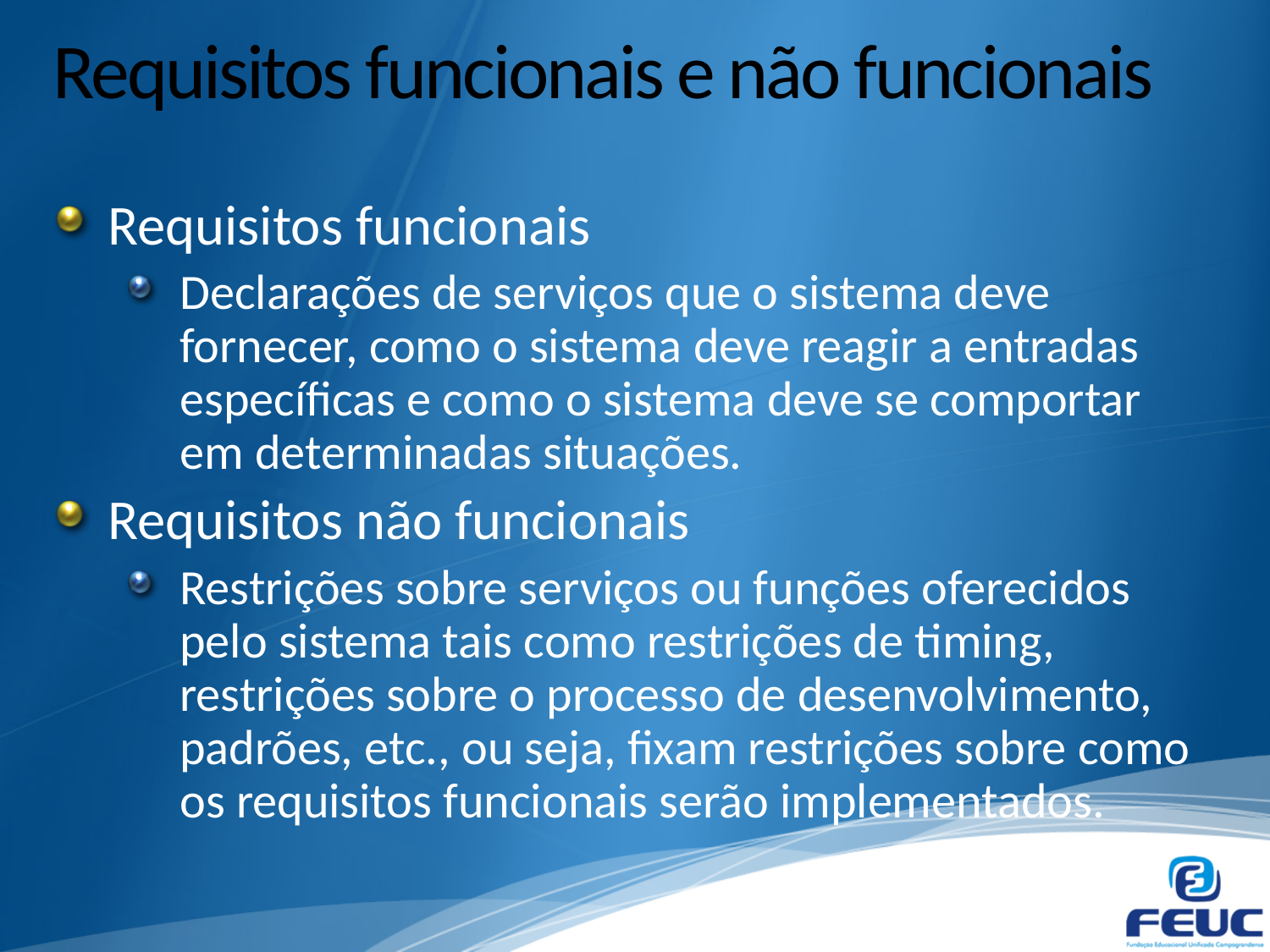

# Requisitos funcionais e não funcionais
Requisitos funcionais
Declarações de serviços que o sistema deve fornecer, como o sistema deve reagir a entradas específicas e como o sistema deve se comportar em determinadas situações.
Requisitos não funcionais
Restrições sobre serviços ou funções oferecidos pelo sistema tais como restrições de timing, restrições sobre o processo de desenvolvimento, padrões, etc., ou seja, fixam restrições sobre como os requisitos funcionais serão implementados.